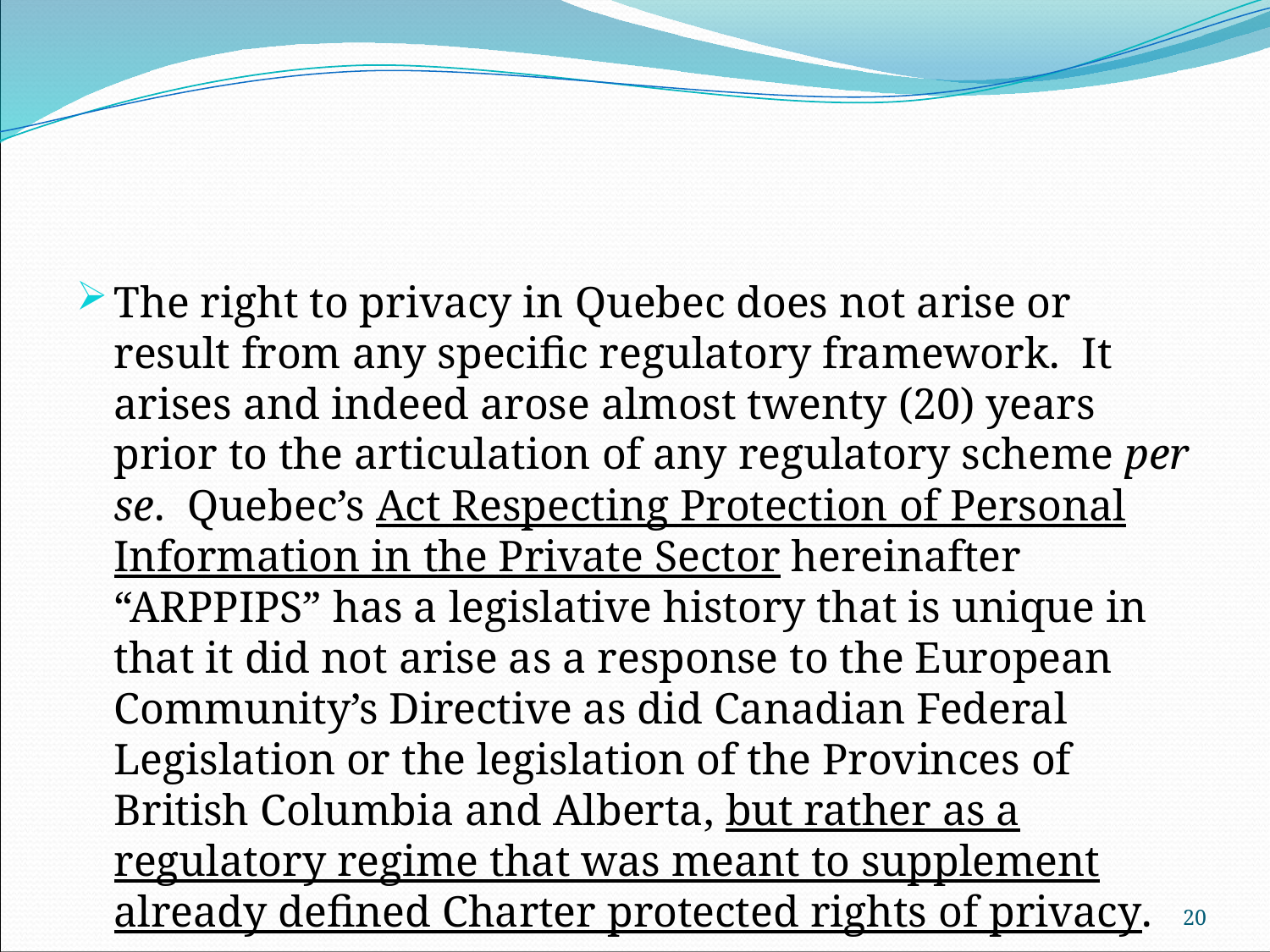

#
The right to privacy in Quebec does not arise or result from any specific regulatory framework.  It arises and indeed arose almost twenty (20) years prior to the articulation of any regulatory scheme per se.  Quebec’s Act Respecting Protection of Personal Information in the Private Sector hereinafter “ARPPIPS” has a legislative history that is unique in that it did not arise as a response to the European Community’s Directive as did Canadian Federal Legislation or the legislation of the Provinces of British Columbia and Alberta, but rather as a regulatory regime that was meant to supplement already defined Charter protected rights of privacy.
20